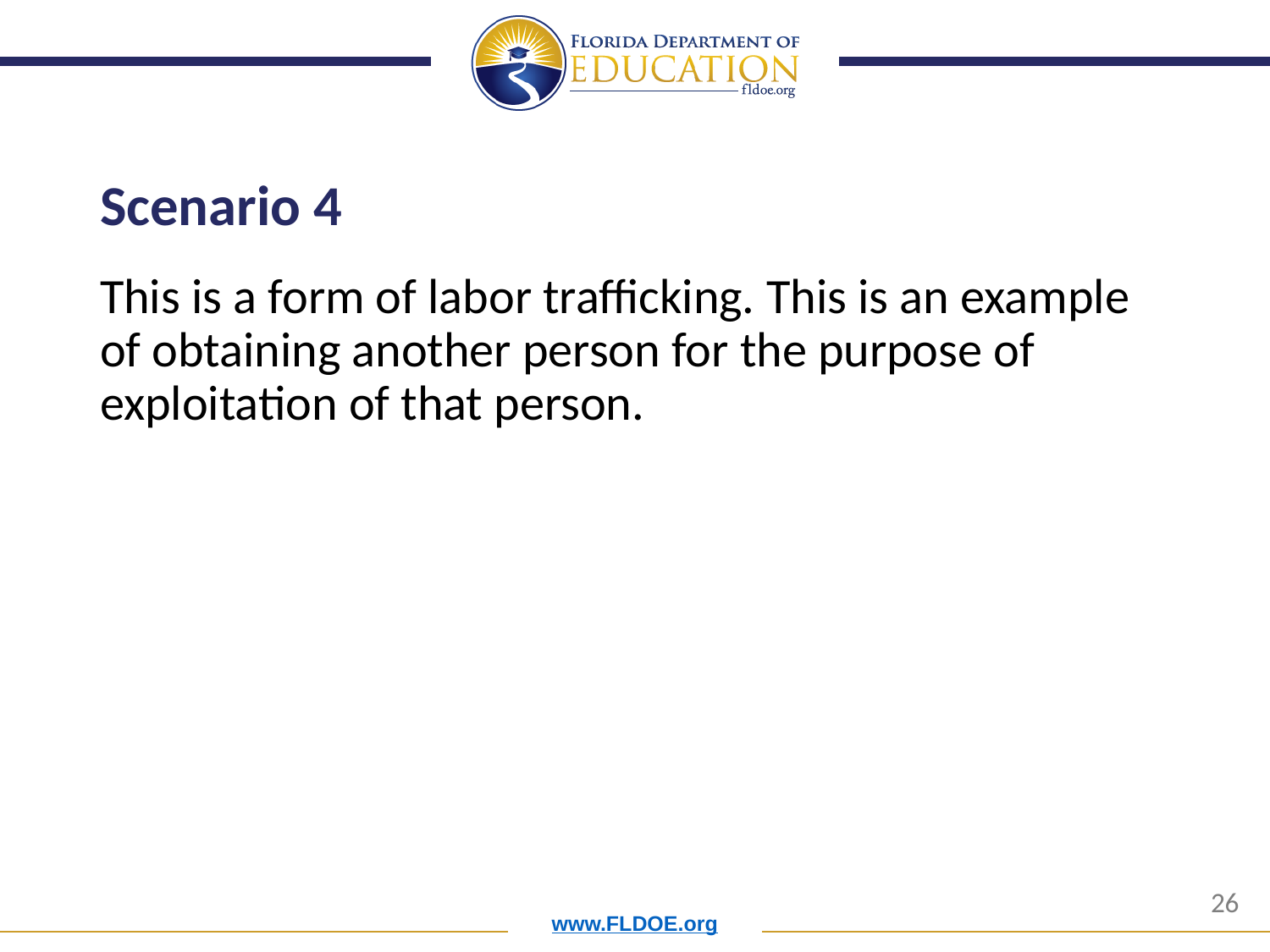

# Scenario 4
This is a form of labor trafficking. This is an example of obtaining another person for the purpose of exploitation of that person.